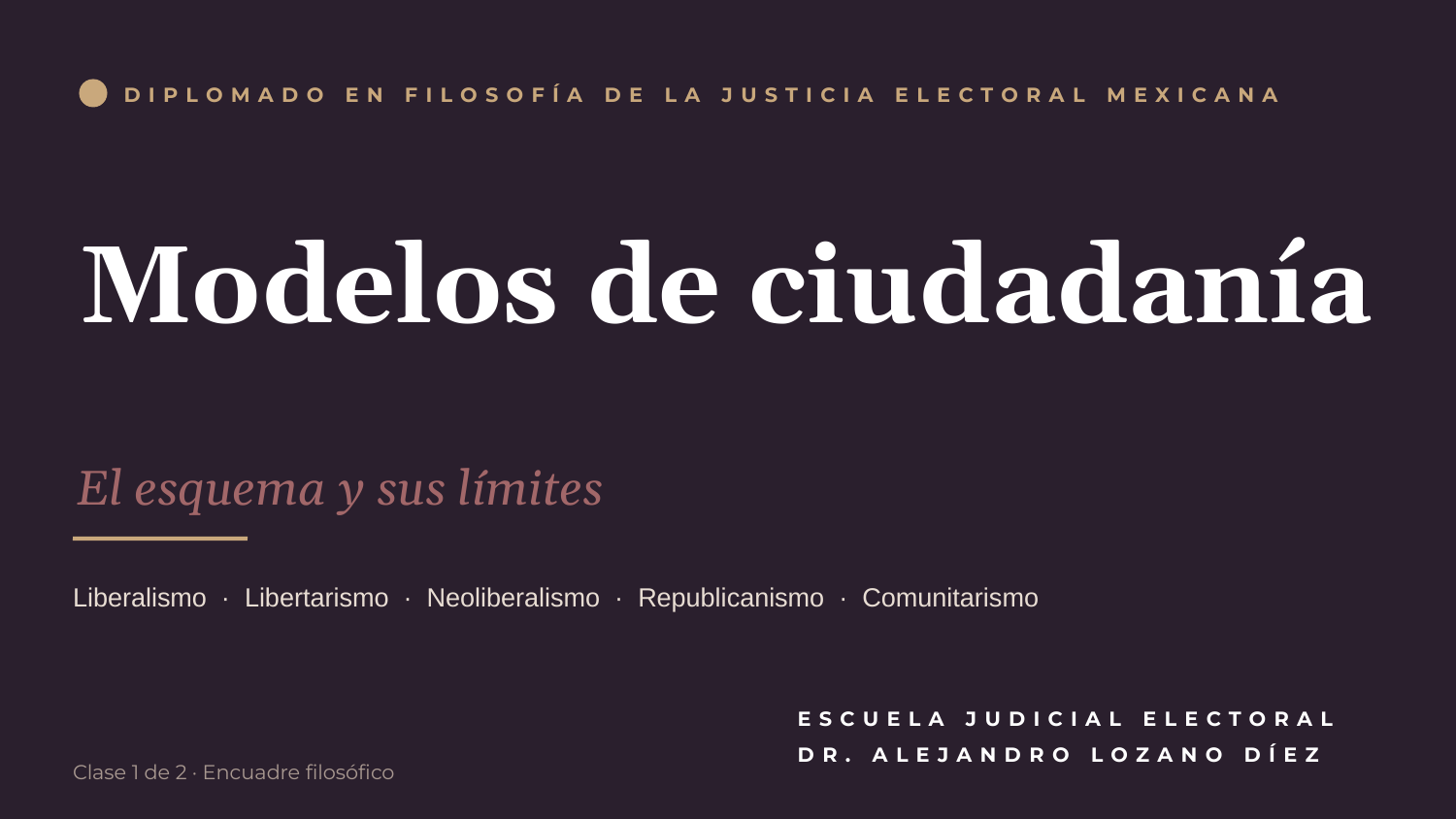

DIPLOMADO EN FILOSOFÍA DE LA JUSTICIA ELECTORAL MEXICANA

Modelos de ciudadanía
El esquema y sus límites

Liberalismo  ·  Libertarismo  ·  Neoliberalismo  ·  Republicanismo  ·  Comunitarismo
ESCUELA JUDICIAL ELECTORAL
DR. ALEJANDRO LOZANO DÍEZ
Clase 1 de 2 · Encuadre filosófico